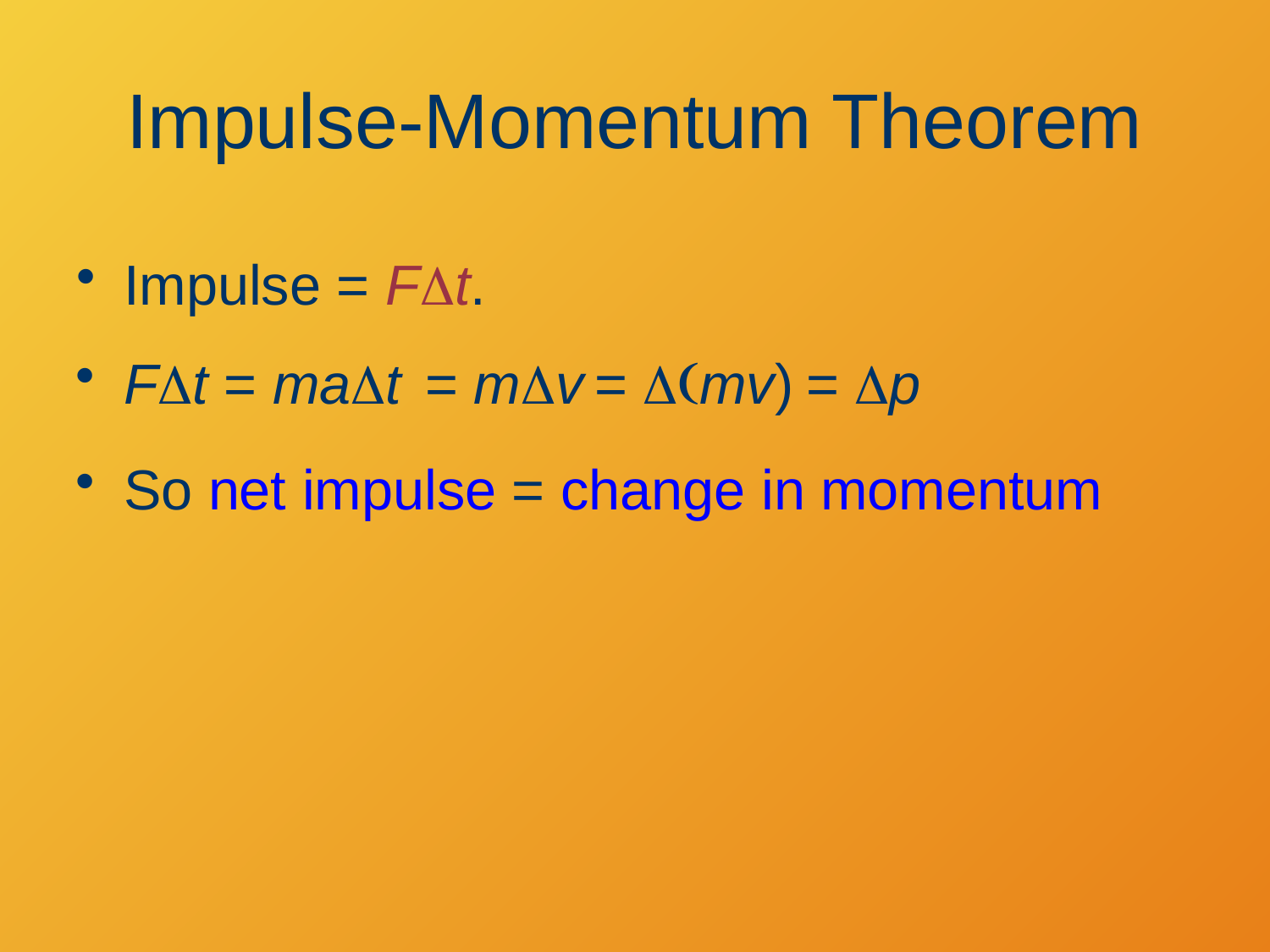

# Impulse-Momentum Theorem
Impulse = FΔt.
FΔt
= maΔt
= mΔv
= Δ(mv)
= Δp
So net impulse = change in momentum